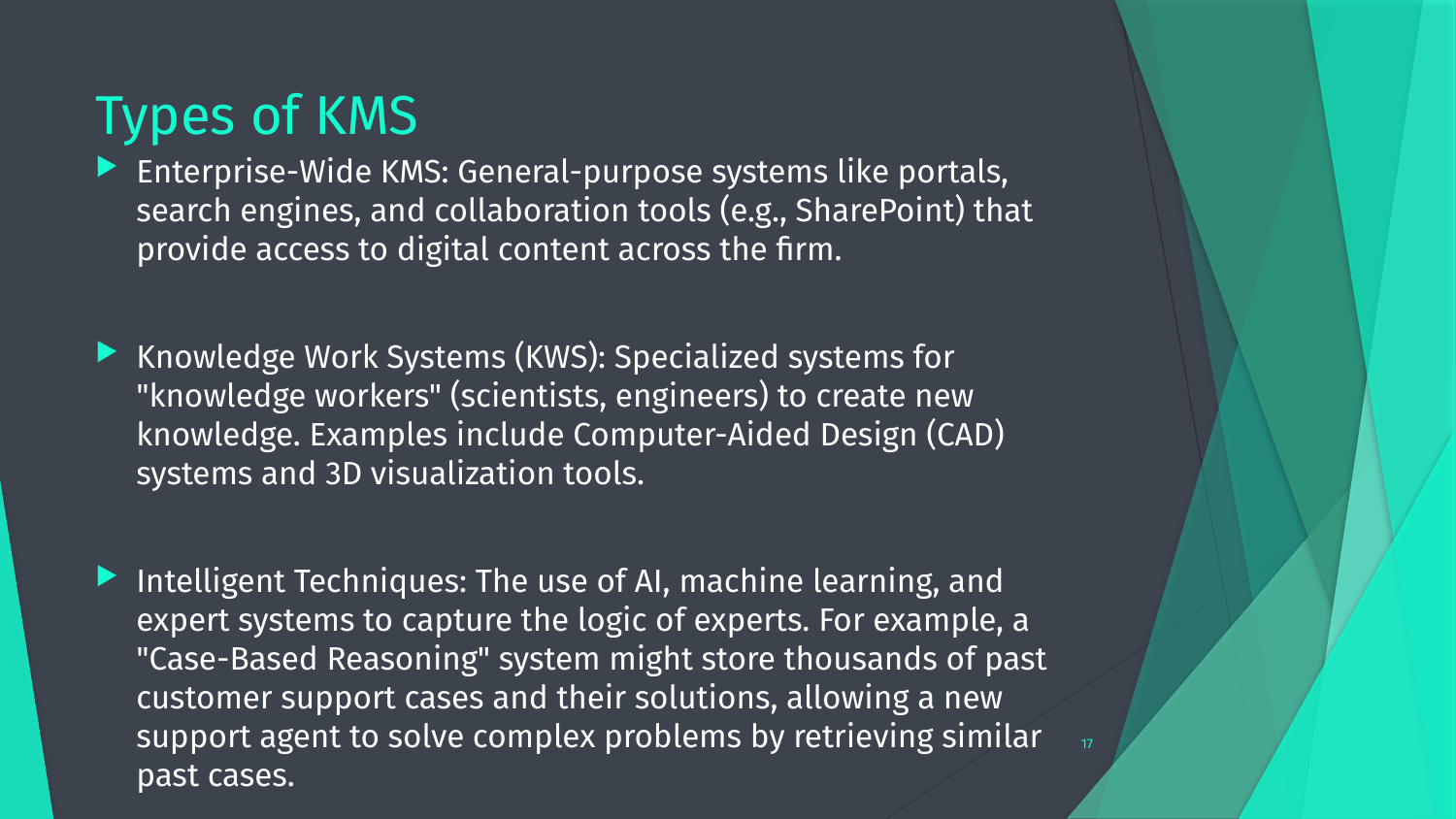

# Types of KMS
Enterprise-Wide KMS: General-purpose systems like portals, search engines, and collaboration tools (e.g., SharePoint) that provide access to digital content across the firm.

Knowledge Work Systems (KWS): Specialized systems for "knowledge workers" (scientists, engineers) to create new knowledge. Examples include Computer-Aided Design (CAD) systems and 3D visualization tools.

Intelligent Techniques: The use of AI, machine learning, and expert systems to capture the logic of experts. For example, a "Case-Based Reasoning" system might store thousands of past customer support cases and their solutions, allowing a new support agent to solve complex problems by retrieving similar past cases.
17